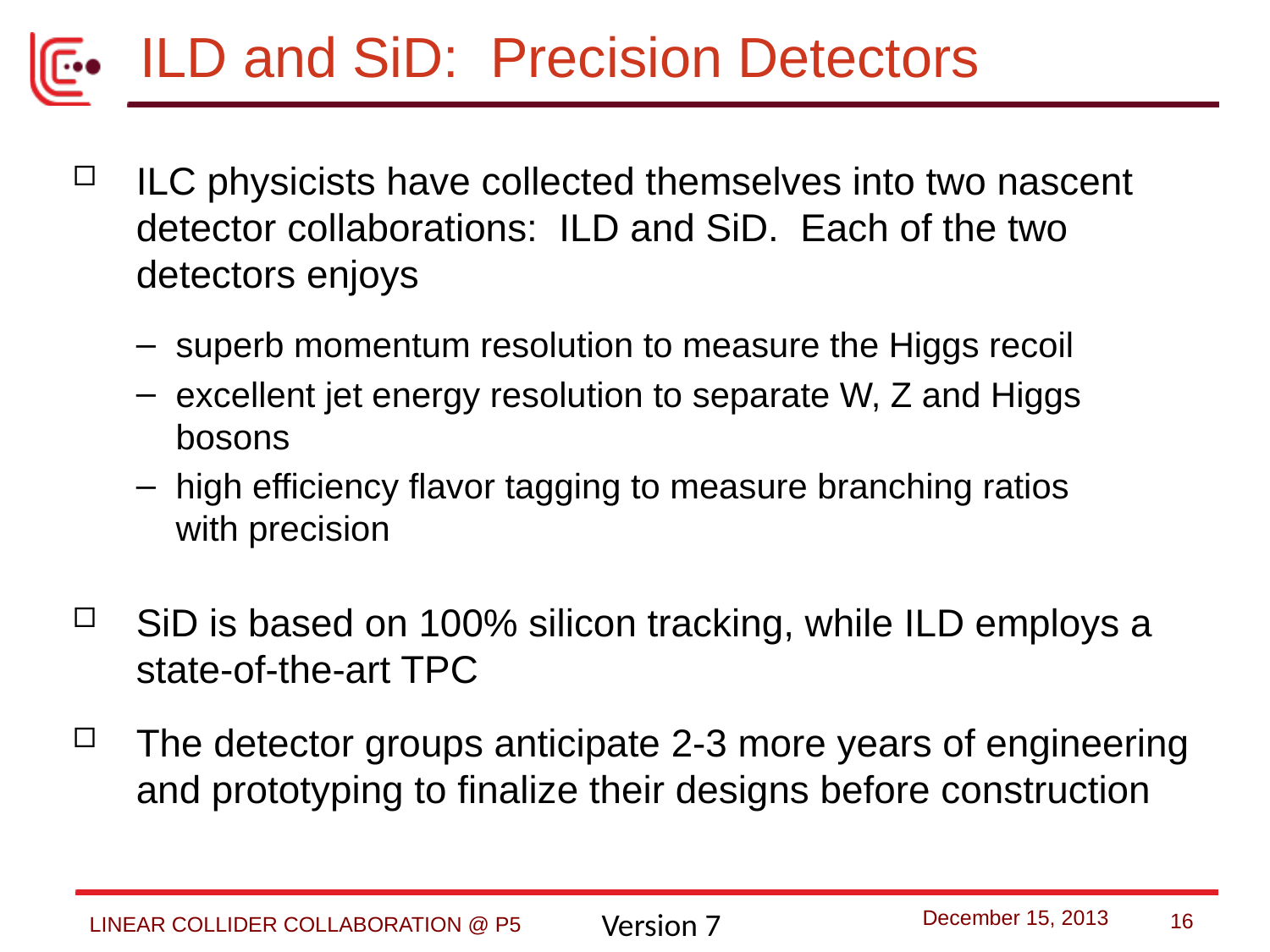

# ILD and SiD:  Precision Detectors
ILC physicists have collected themselves into two nascent detector collaborations:  ILD and SiD.  Each of the two detectors enjoys

superb momentum resolution to measure the Higgs recoil
excellent jet energy resolution to separate W, Z and Higgs bosons
high efficiency flavor tagging to measure branching ratios       with precision

SiD is based on 100% silicon tracking, while ILD employs a state-of-the-art TPC

The detector groups anticipate 2-3 more years of engineering and prototyping to finalize their designs before construction
16